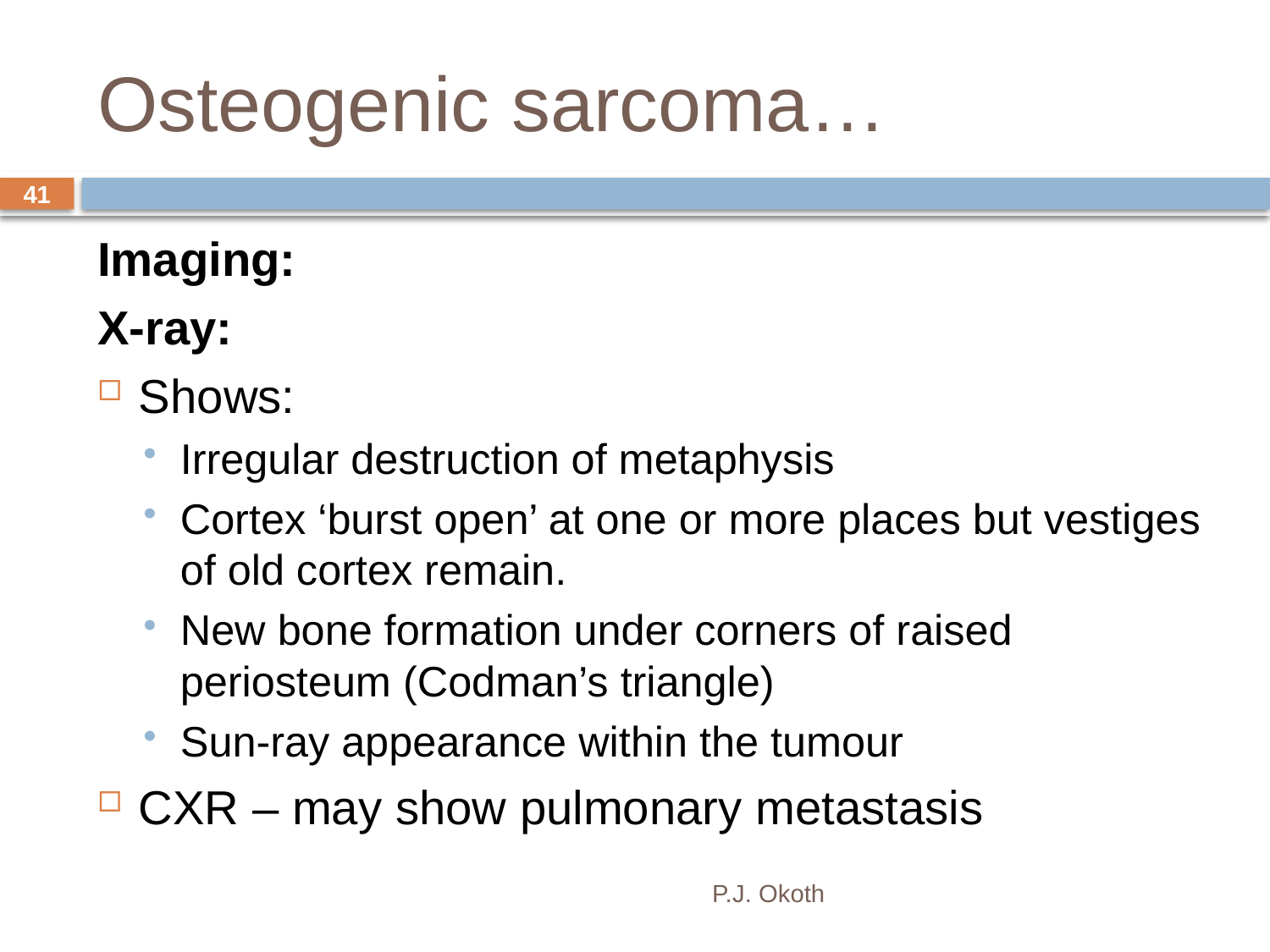

# Osteogenic sarcoma…
41
Imaging:
X-ray:
Shows:
Irregular destruction of metaphysis
Cortex ‘burst open’ at one or more places but vestiges of old cortex remain.
New bone formation under corners of raised periosteum (Codman’s triangle)
Sun-ray appearance within the tumour
CXR – may show pulmonary metastasis
P.J. Okoth